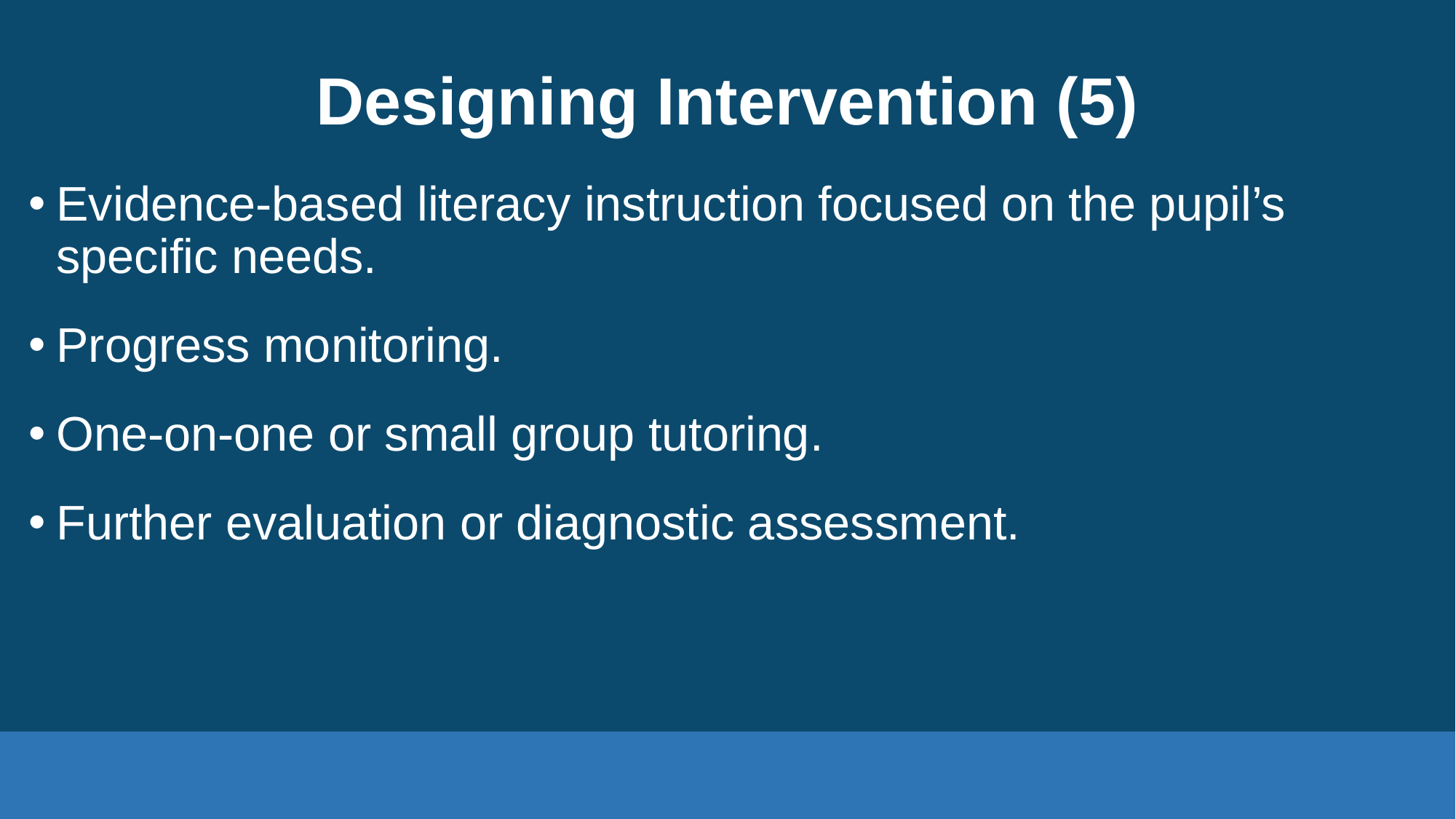

# Designing Intervention (5)
Evidence-based literacy instruction focused on the pupil’s specific needs.
Progress monitoring.
One-on-one or small group tutoring.
Further evaluation or diagnostic assessment.